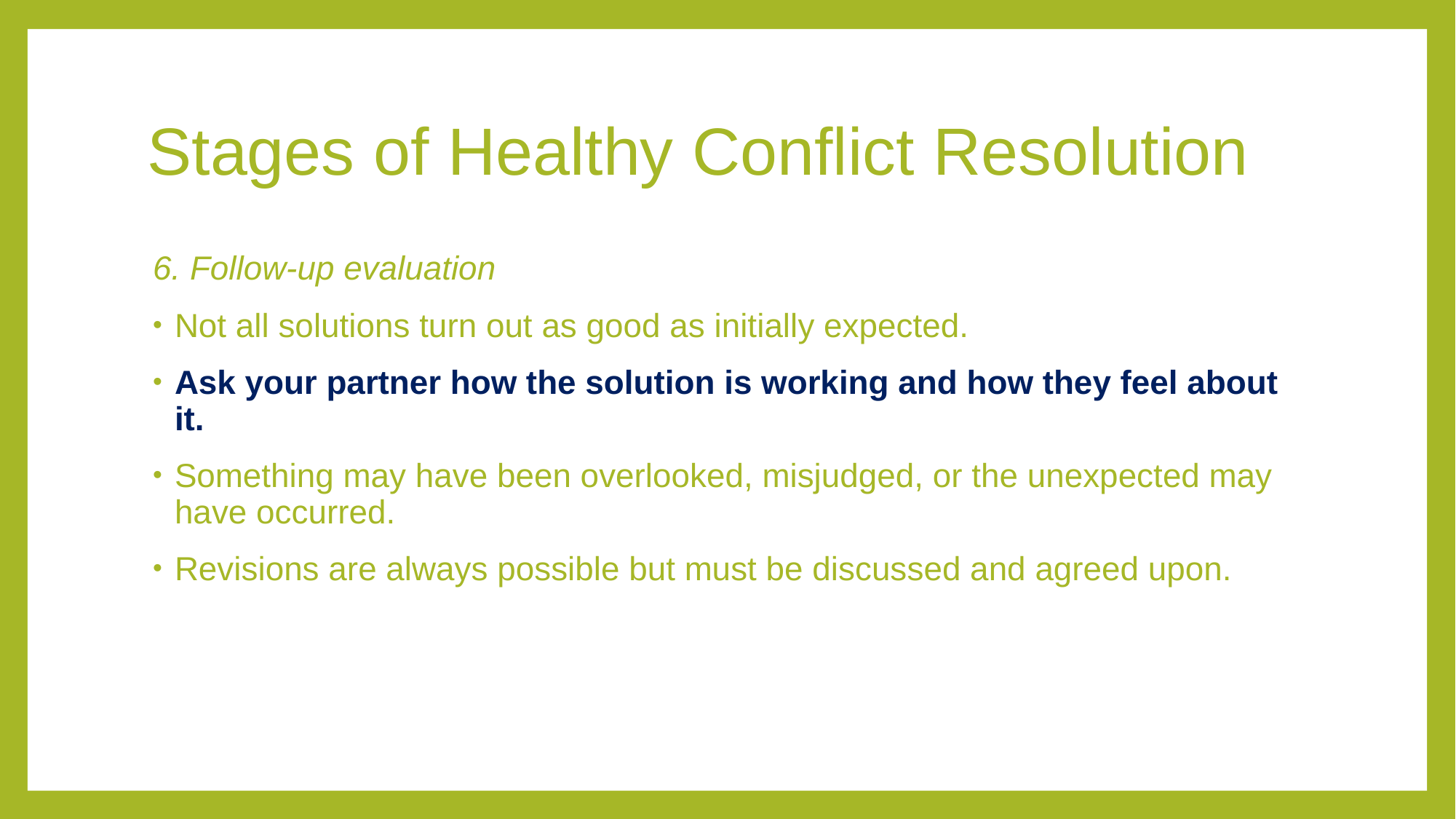

# Stages of Healthy Conflict Resolution
6. Follow-up evaluation
Not all solutions turn out as good as initially expected.
Ask your partner how the solution is working and how they feel about it.
Something may have been overlooked, misjudged, or the unexpected may have occurred.
Revisions are always possible but must be discussed and agreed upon.